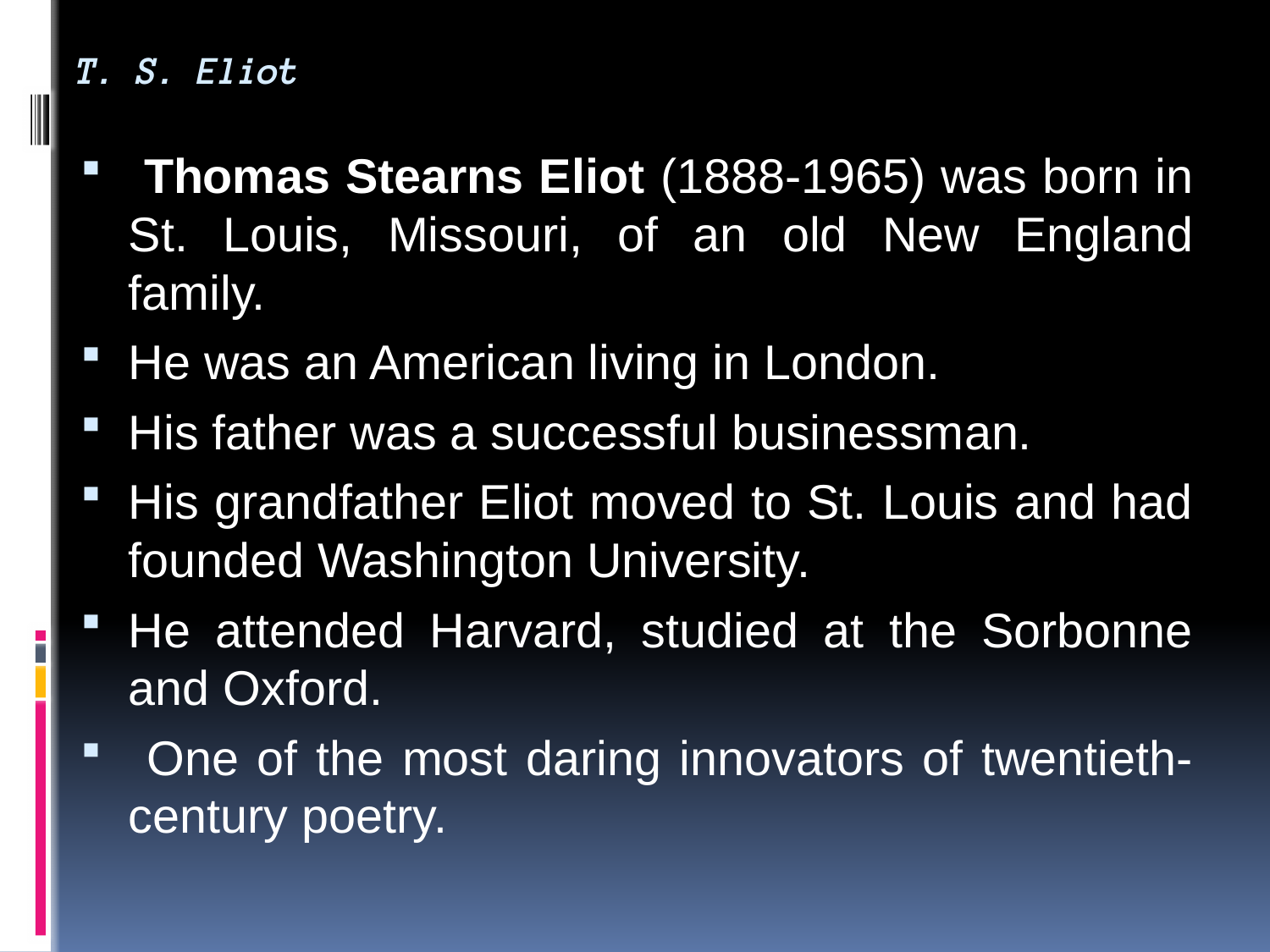

# T. S. Eliot
 Thomas Stearns Eliot (1888-1965) was born in St. Louis, Missouri, of an old New England family.
He was an American living in London.
His father was a successful businessman.
His grandfather Eliot moved to St. Louis and had founded Washington University.
He attended Harvard, studied at the Sorbonne and Oxford.
 One of the most daring innovators of twentieth-century poetry.